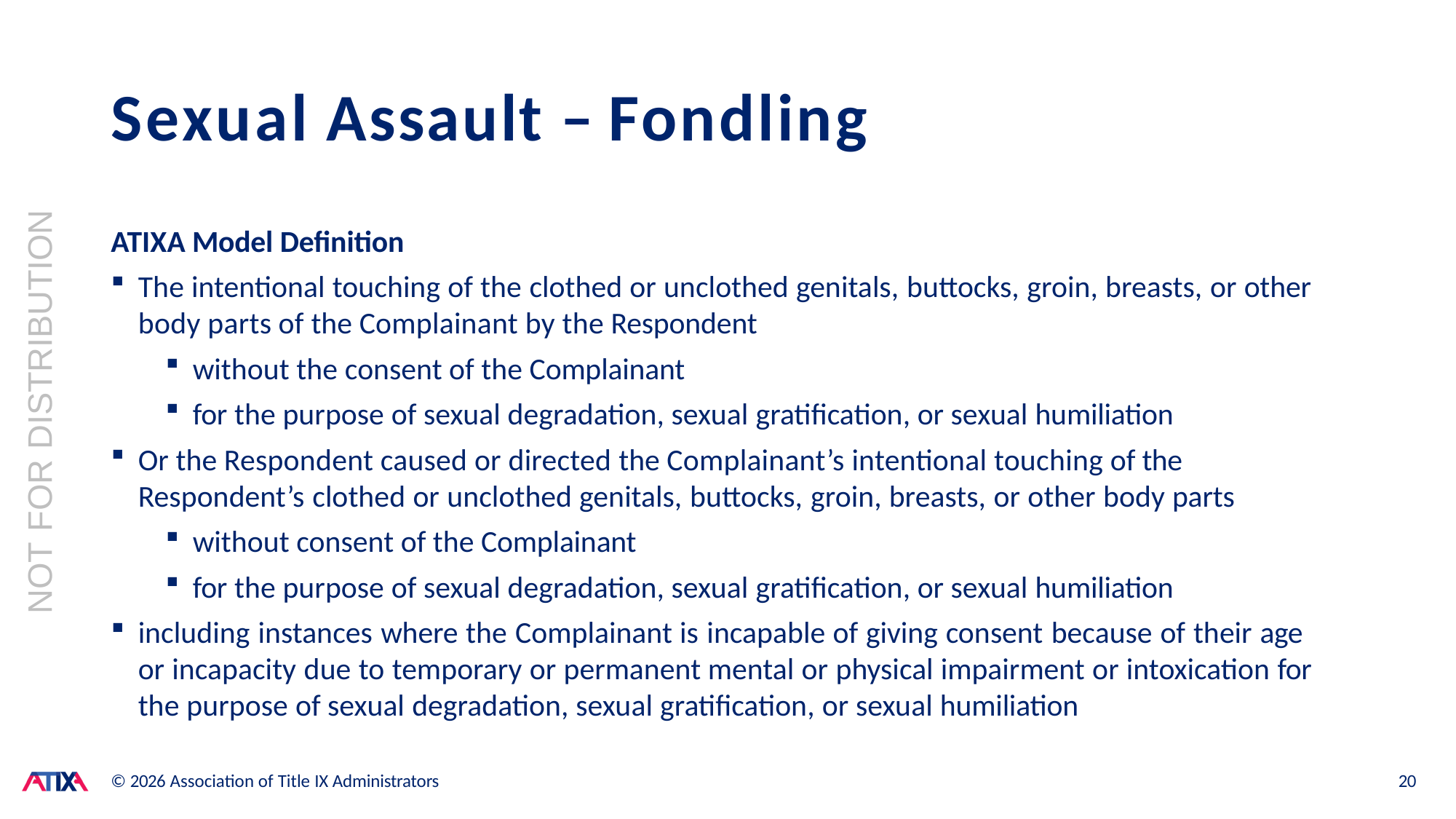

# Sexual Assault – Fondling
NOT FOR DISTRIBUTION
ATIXA Model Definition
The intentional touching of the clothed or unclothed genitals, buttocks, groin, breasts, or other body parts of the Complainant by the Respondent
without the consent of the Complainant
for the purpose of sexual degradation, sexual gratification, or sexual humiliation
Or the Respondent caused or directed the Complainant’s intentional touching of the Respondent’s clothed or unclothed genitals, buttocks, groin, breasts, or other body parts
without consent of the Complainant
for the purpose of sexual degradation, sexual gratification, or sexual humiliation
including instances where the Complainant is incapable of giving consent because of their age or incapacity due to temporary or permanent mental or physical impairment or intoxication for the purpose of sexual degradation, sexual gratification, or sexual humiliation
© 2026 Association of Title IX Administrators
20